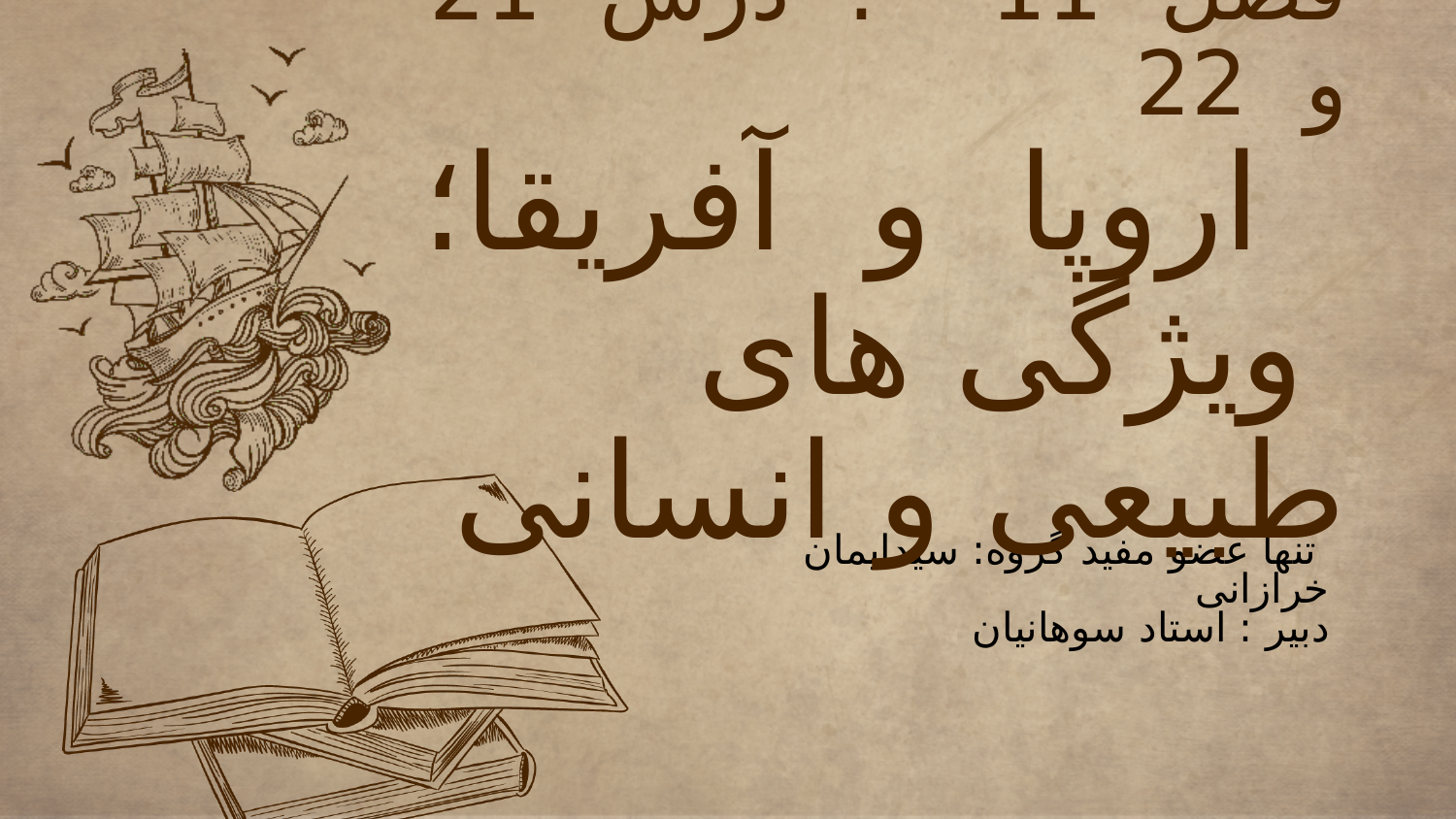

# فصل  11    :  درس  21  و  22 اروپا  و  آفریقا؛  ویژگی های طبیعی و انسانی
 تنها عضو مفید گروه: سیدایمان خرازانی
دبیر : استاد سوهانیان